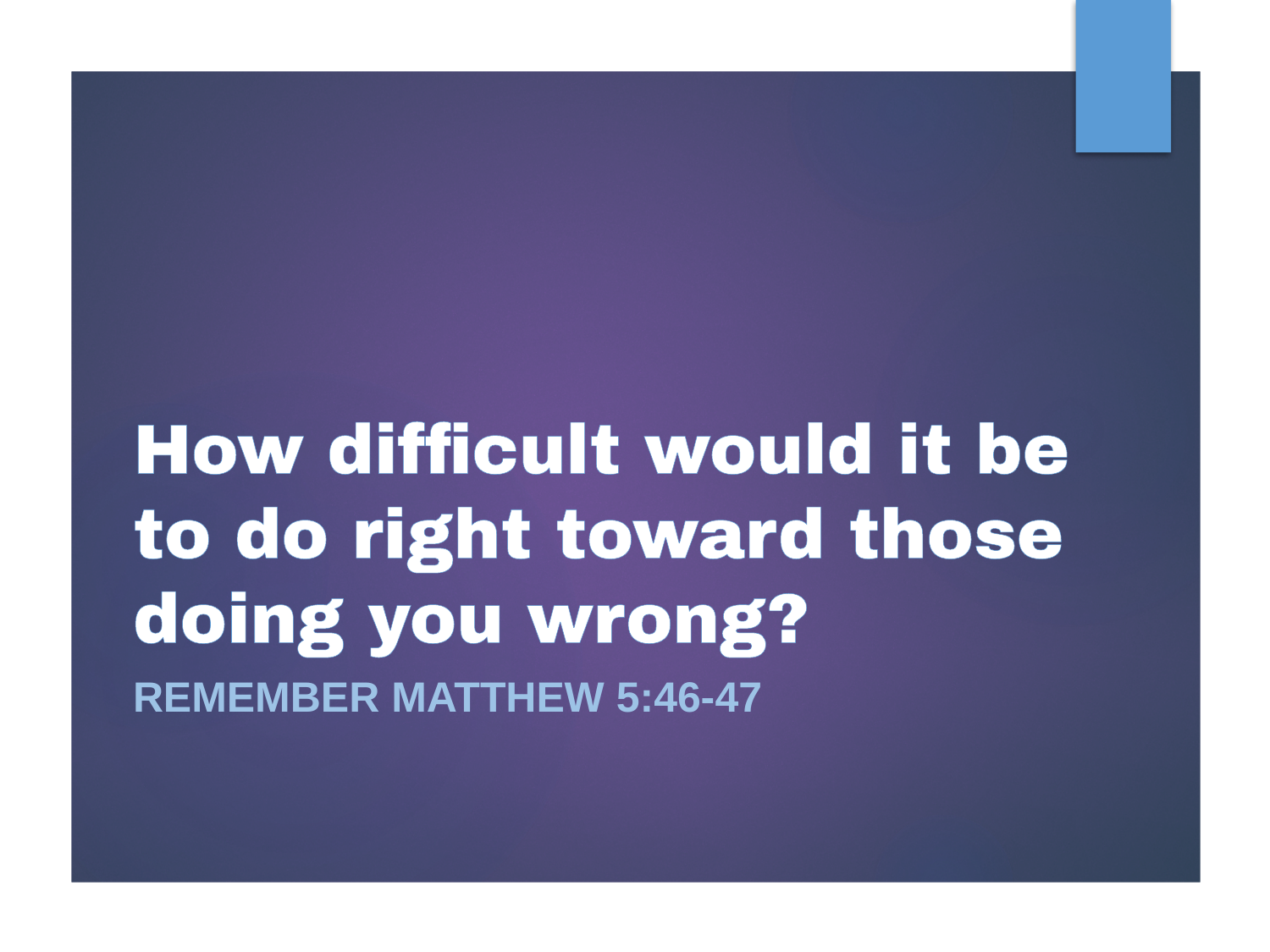

# How difficult would it be to do right toward those doing you wrong?
Remember Matthew 5:46-47